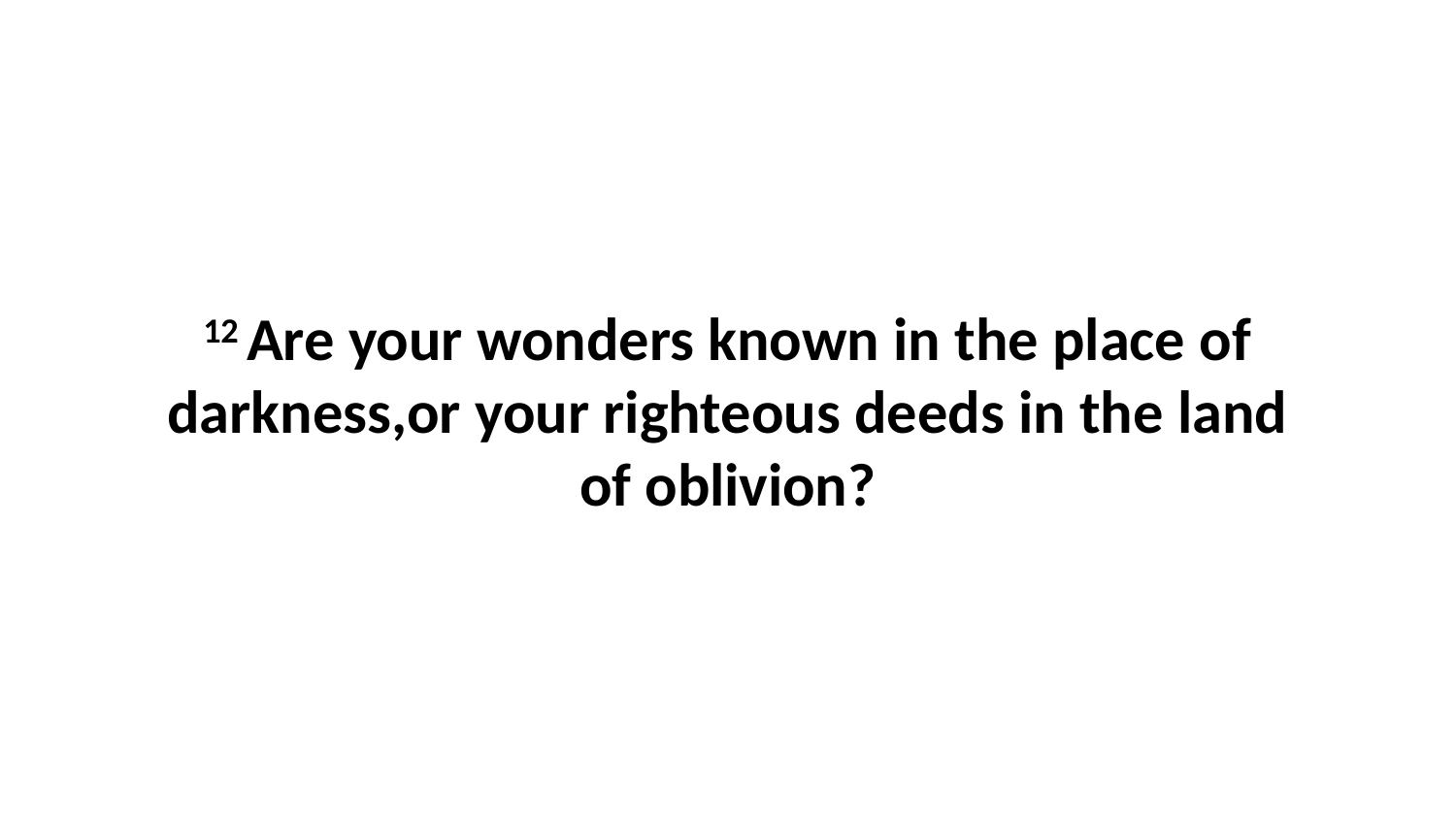

12 Are your wonders known in the place of darkness,or your righteous deeds in the land of oblivion?